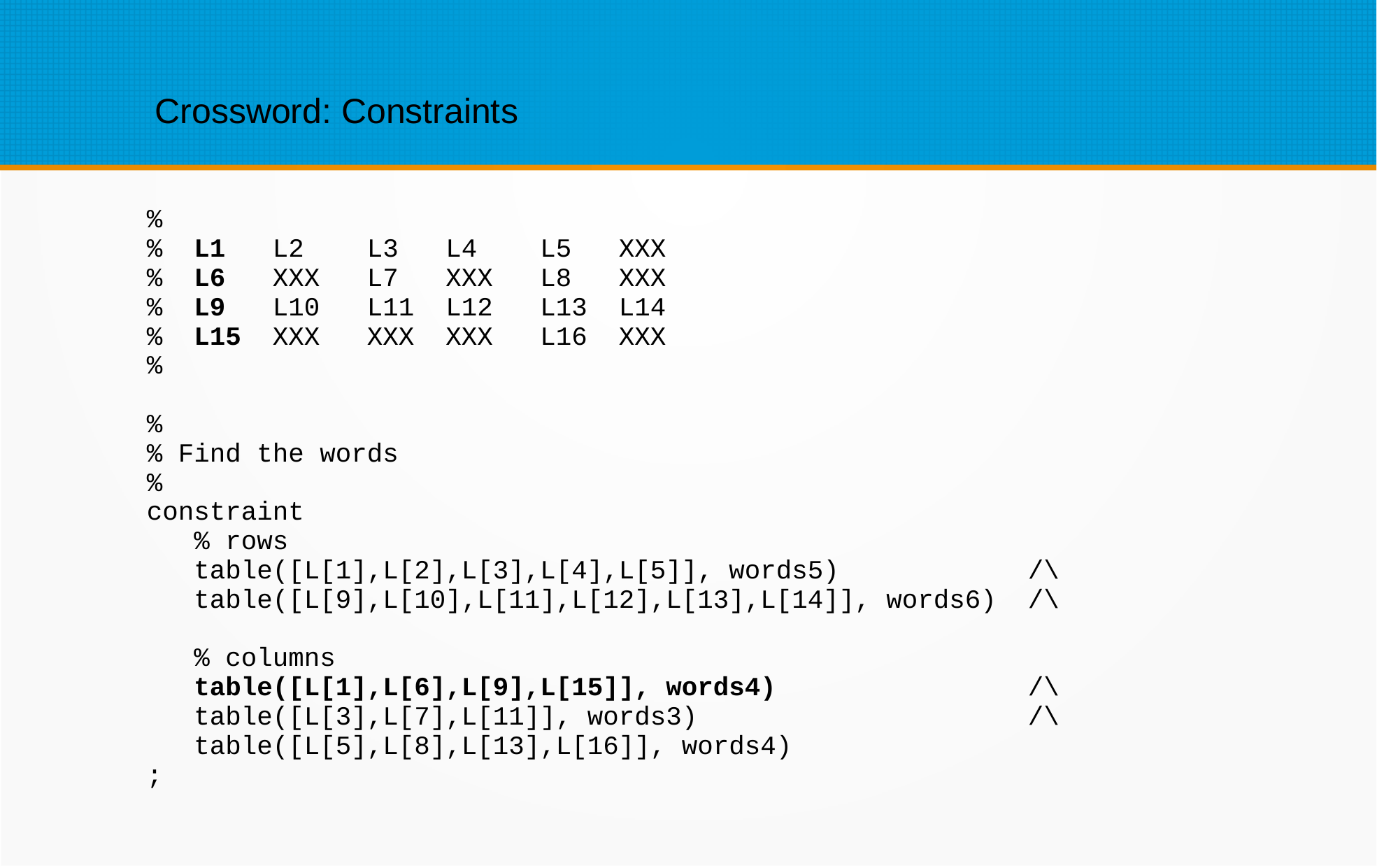

Crossword: Constraints
%
%  L1   L2    L3   L4    L5   XXX
%  L6   XXX   L7   XXX   L8   XXX
%  L9   L10   L11  L12   L13  L14
%  L15  XXX   XXX  XXX   L16  XXX
%

%
% Find the words
%
constraint
   % rows
   table([L[1],L[2],L[3],L[4],L[5]], words5)            /\
   table([L[9],L[10],L[11],L[12],L[13],L[14]], words6)  /\

   % columns
   table([L[1],L[6],L[9],L[15]], words4)                /\
   table([L[3],L[7],L[11]], words3)                     /\
   table([L[5],L[8],L[13],L[16]], words4)
;